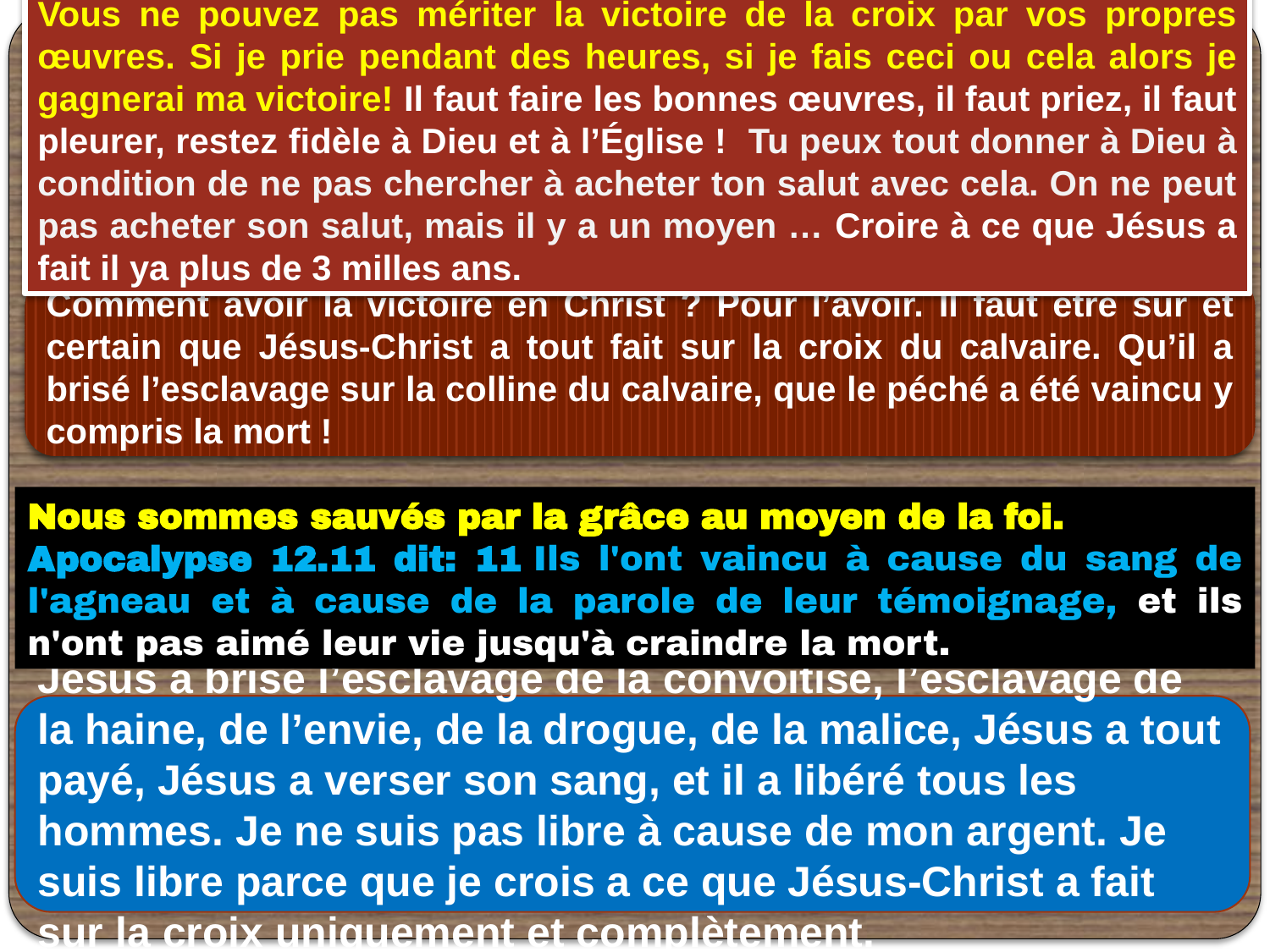

Vous ne pouvez pas mériter la victoire de la croix par vos propres œuvres. Si je prie pendant des heures, si je fais ceci ou cela alors je gagnerai ma victoire! Il faut faire les bonnes œuvres, il faut priez, il faut pleurer, restez fidèle à Dieu et à l’Église !  Tu peux tout donner à Dieu à condition de ne pas chercher à acheter ton salut avec cela. On ne peut pas acheter son salut, mais il y a un moyen … Croire à ce que Jésus a fait il ya plus de 3 milles ans.
Comment avoir la victoire en Christ ? Pour l’avoir. Il faut être sûr et certain que Jésus-Christ a tout fait sur la croix du calvaire. Qu’il a brisé l’esclavage sur la colline du calvaire, que le péché a été vaincu y compris la mort !
Nous sommes sauvés par la grâce au moyen de la foi.
Apocalypse 12.11 dit: 11 Ils l'ont vaincu à cause du sang de l'agneau et à cause de la parole de leur témoignage, et ils n'ont pas aimé leur vie jusqu'à craindre la mort.
Jésus a brisé l’esclavage de la convoitise, l’esclavage de la haine, de l’envie, de la drogue, de la malice, Jésus a tout payé, Jésus a verser son sang, et il a libéré tous les hommes. Je ne suis pas libre à cause de mon argent. Je suis libre parce que je crois a ce que Jésus-Christ a fait sur la croix uniquement et complètement.